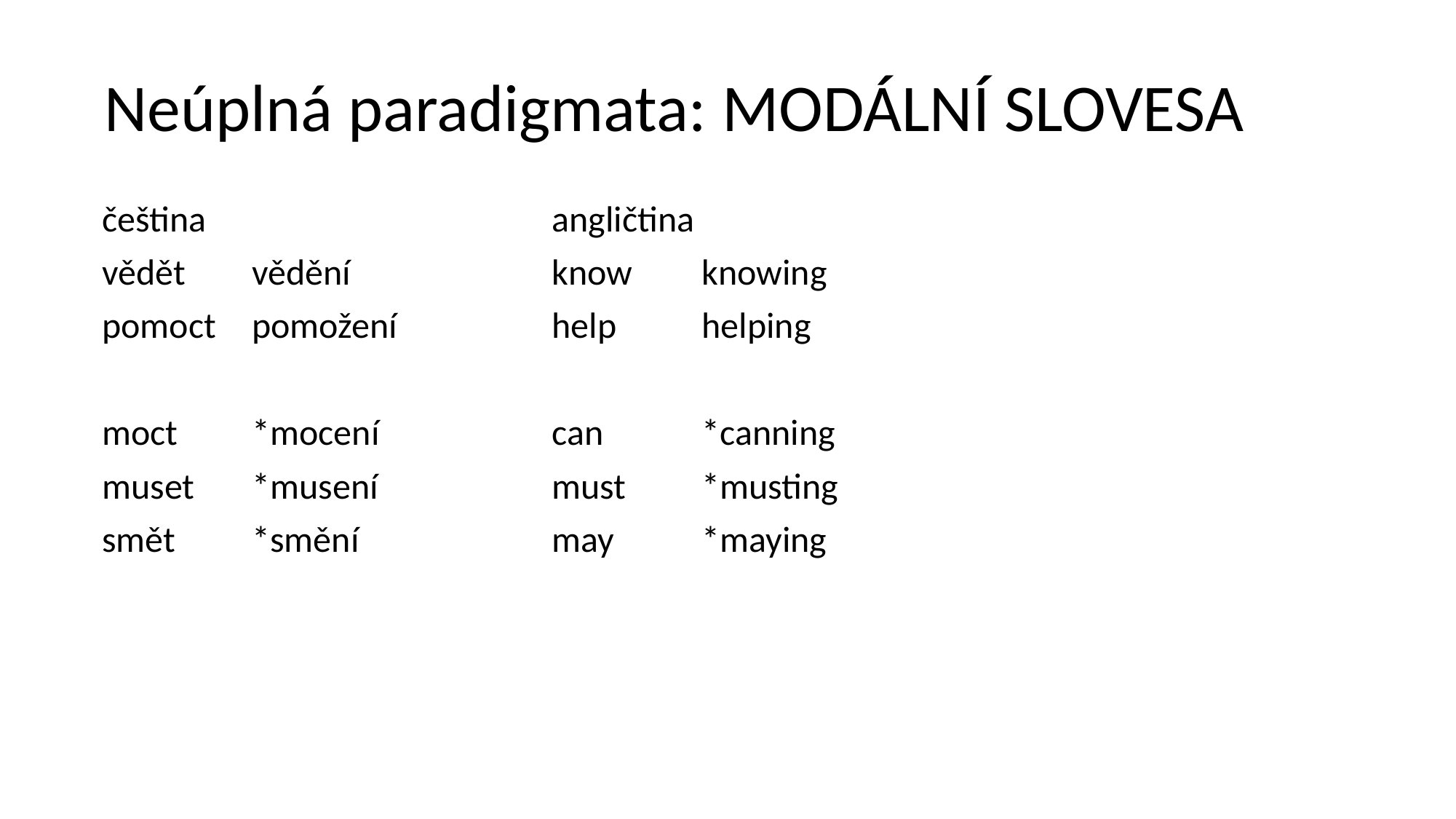

# Neúplná paradigmata: modální slovesa
| čeština |  |  | angličtina |  |  |  |  |
| --- | --- | --- | --- | --- | --- | --- | --- |
| vědět | vědění |  | know | knowing |  |  |  |
| pomoct | pomožení |  | help | helping |  |  |  |
|  |  |  |  |  |  |  |  |
| moct | \*mocení |  | can | \*canning |  |  |  |
| muset | \*musení |  | must | \*musting |  |  |  |
| smět | \*smění |  | may | \*maying |  |  |  |
|  |  |  |  |  |  |  |  |
|  |  |  |  |  |  |  |  |
|  |  |  |  |  |  |  |  |